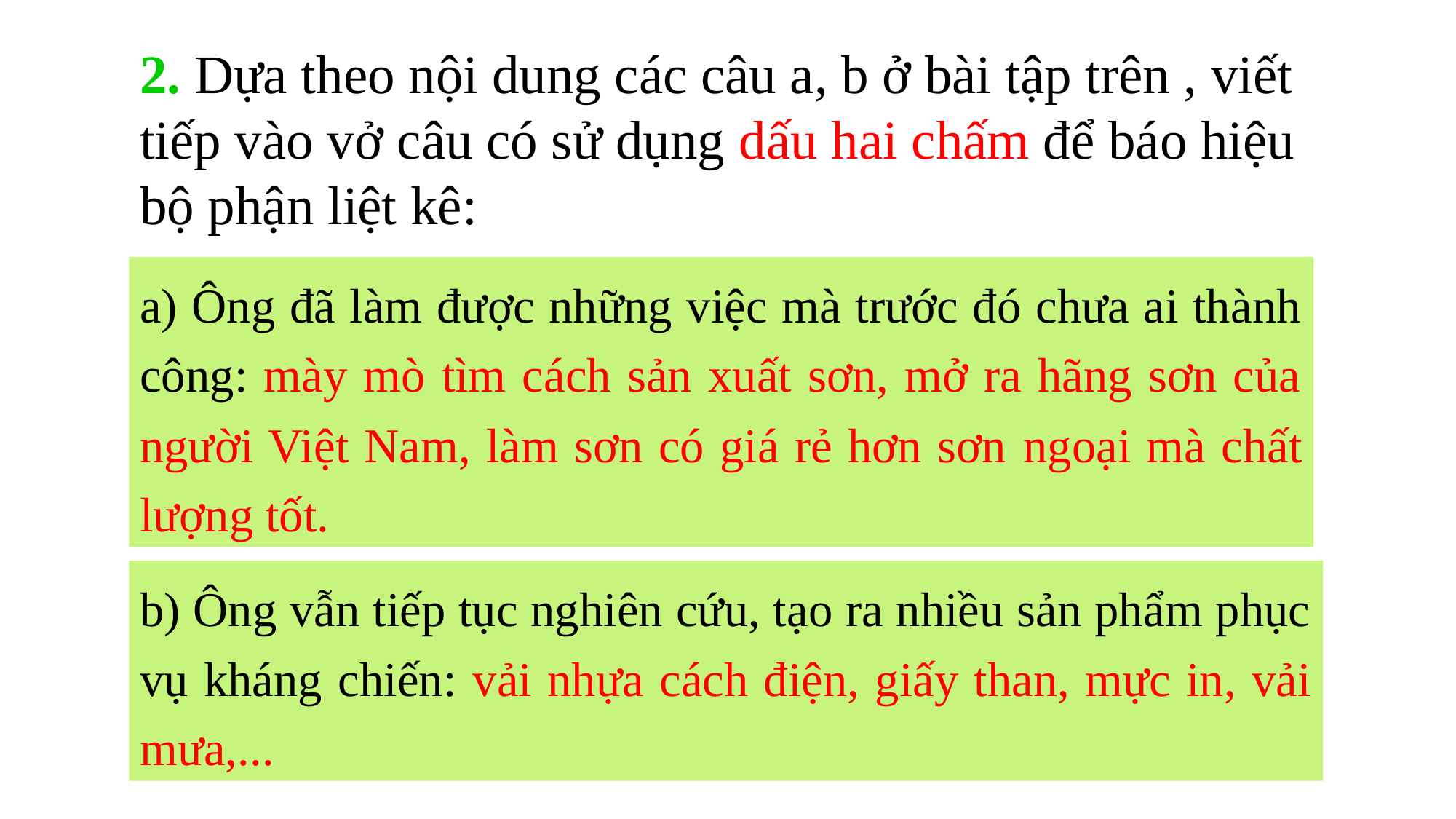

2. Dựa theo nội dung các câu a, b ở bài tập trên , viết tiếp vào vở câu có sử dụng dấu hai chấm để báo hiệu bộ phận liệt kê:
a) Ông đã làm được những việc mà trước đó chưa ai thành công: mày mò tìm cách sản xuất sơn, mở ra hãng sơn của người Việt Nam, làm sơn có giá rẻ hơn sơn ngoại mà chất lượng tốt.
b) Ông vẫn tiếp tục nghiên cứu, tạo ra nhiều sản phẩm phục vụ kháng chiến: vải nhựa cách điện, giấy than, mực in, vải mưa,...